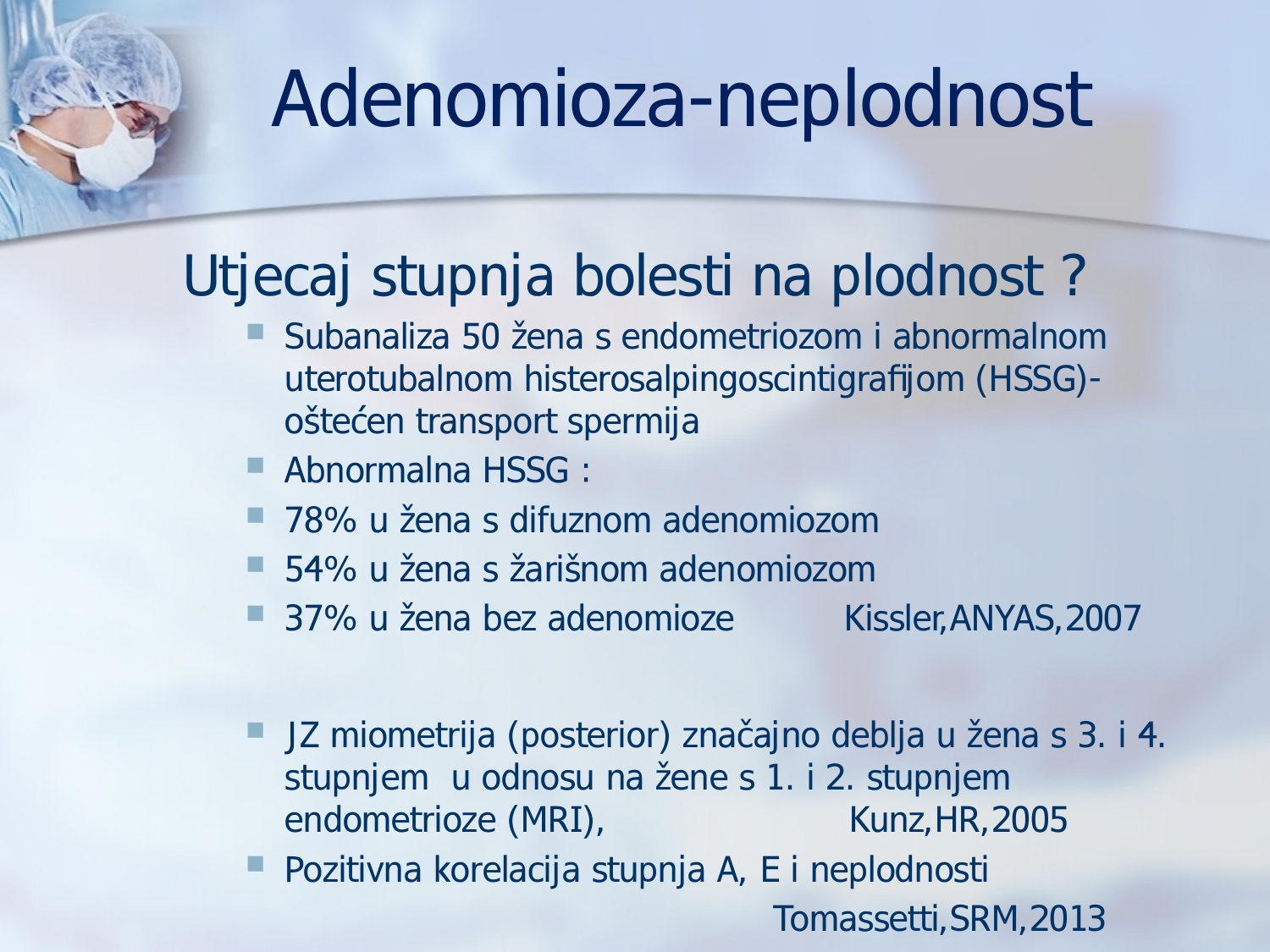

# Adenomioza-neplodnost
Utjecaj stupnja bolesti na plodnost ?
Subanaliza 50 žena s endometriozom i abnormalnom uterotubalnom histerosalpingoscintigrafijom (HSSG)-oštećen transport spermija
Abnormalna HSSG :
78% u žena s difuznom adenomiozom
54% u žena s žarišnom adenomiozom
37% u žena bez adenomioze          Kissler,ANYAS,2007

JZ miometrija (posterior) značajno deblja u žena s 3. i 4. stupnjem  u odnosu na žene s 1. i 2. stupnjem endometrioze (MRI),                      Kunz,HR,2005
Pozitivna korelacija stupnja A, E i neplodnosti
                                                Tomassetti,SRM,2013